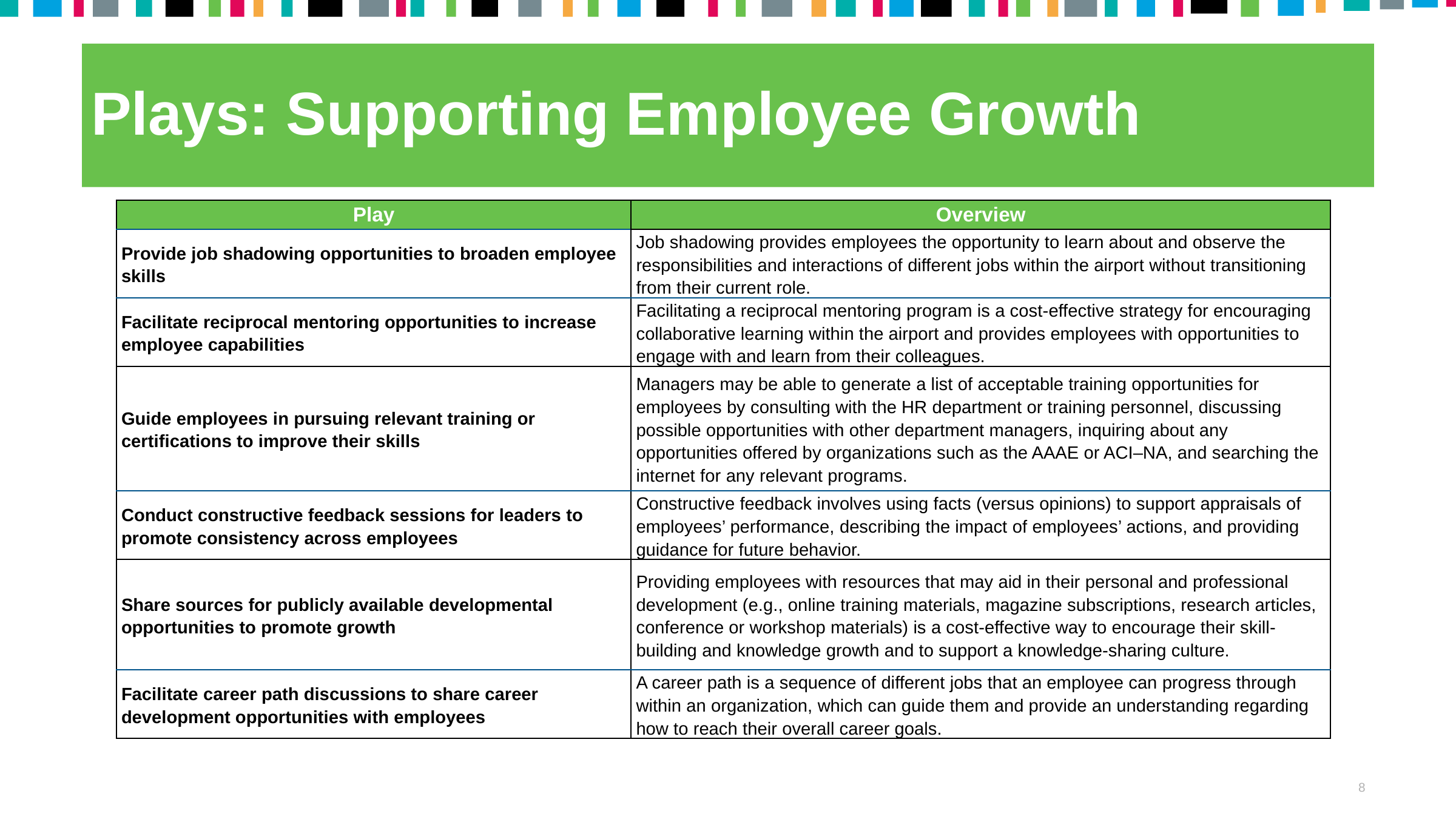

# Plays: Supporting Employee Growth
| Play | Overview |
| --- | --- |
| Provide job shadowing opportunities to broaden employee skills | Job shadowing provides employees the opportunity to learn about and observe the responsibilities and interactions of different jobs within the airport without transitioning from their current role. |
| Facilitate reciprocal mentoring opportunities to increase employee capabilities | Facilitating a reciprocal mentoring program is a cost-effective strategy for encouraging collaborative learning within the airport and provides employees with opportunities to engage with and learn from their colleagues. |
| Guide employees in pursuing relevant training or certifications to improve their skills | Managers may be able to generate a list of acceptable training opportunities for employees by consulting with the HR department or training personnel, discussing possible opportunities with other department managers, inquiring about any opportunities offered by organizations such as the AAAE or ACI–NA, and searching the internet for any relevant programs. |
| Conduct constructive feedback sessions for leaders to promote consistency across employees | Constructive feedback involves using facts (versus opinions) to support appraisals of employees’ performance, describing the impact of employees’ actions, and providing guidance for future behavior. |
| Share sources for publicly available developmental opportunities to promote growth | Providing employees with resources that may aid in their personal and professional development (e.g., online training materials, magazine subscriptions, research articles, conference or workshop materials) is a cost-effective way to encourage their skill-building and knowledge growth and to support a knowledge-sharing culture. |
| Facilitate career path discussions to share career development opportunities with employees | A career path is a sequence of different jobs that an employee can progress through within an organization, which can guide them and provide an understanding regarding how to reach their overall career goals. |
8